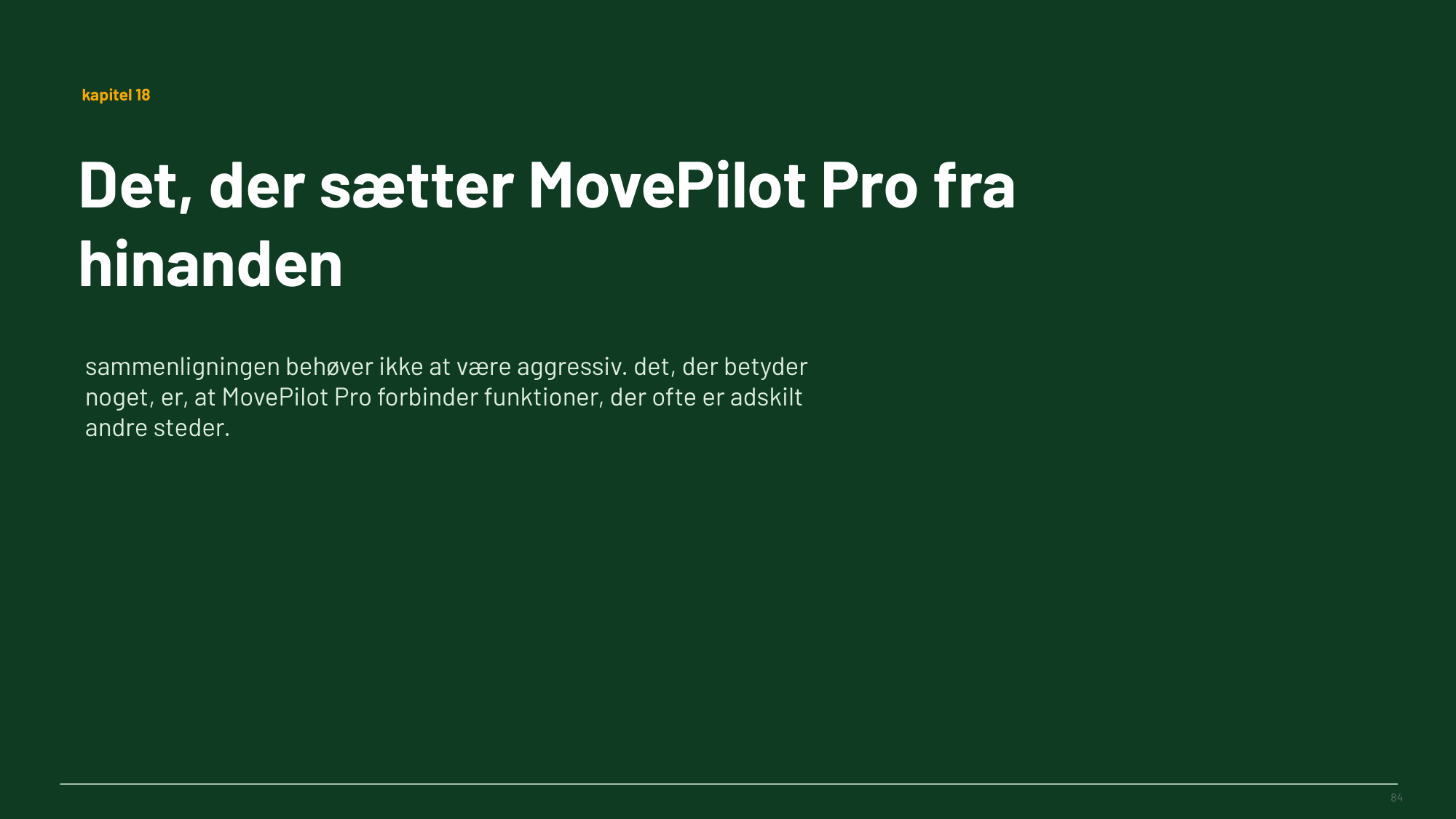

MovePilot Pro 4.0
kapitel 18
Det, der sætter MovePilot Pro fra hinanden
sammenligningen behøver ikke at være aggressiv. det, der betyder noget, er, at MovePilot Pro forbinder funktioner, der ofte er adskilt andre steder.

84